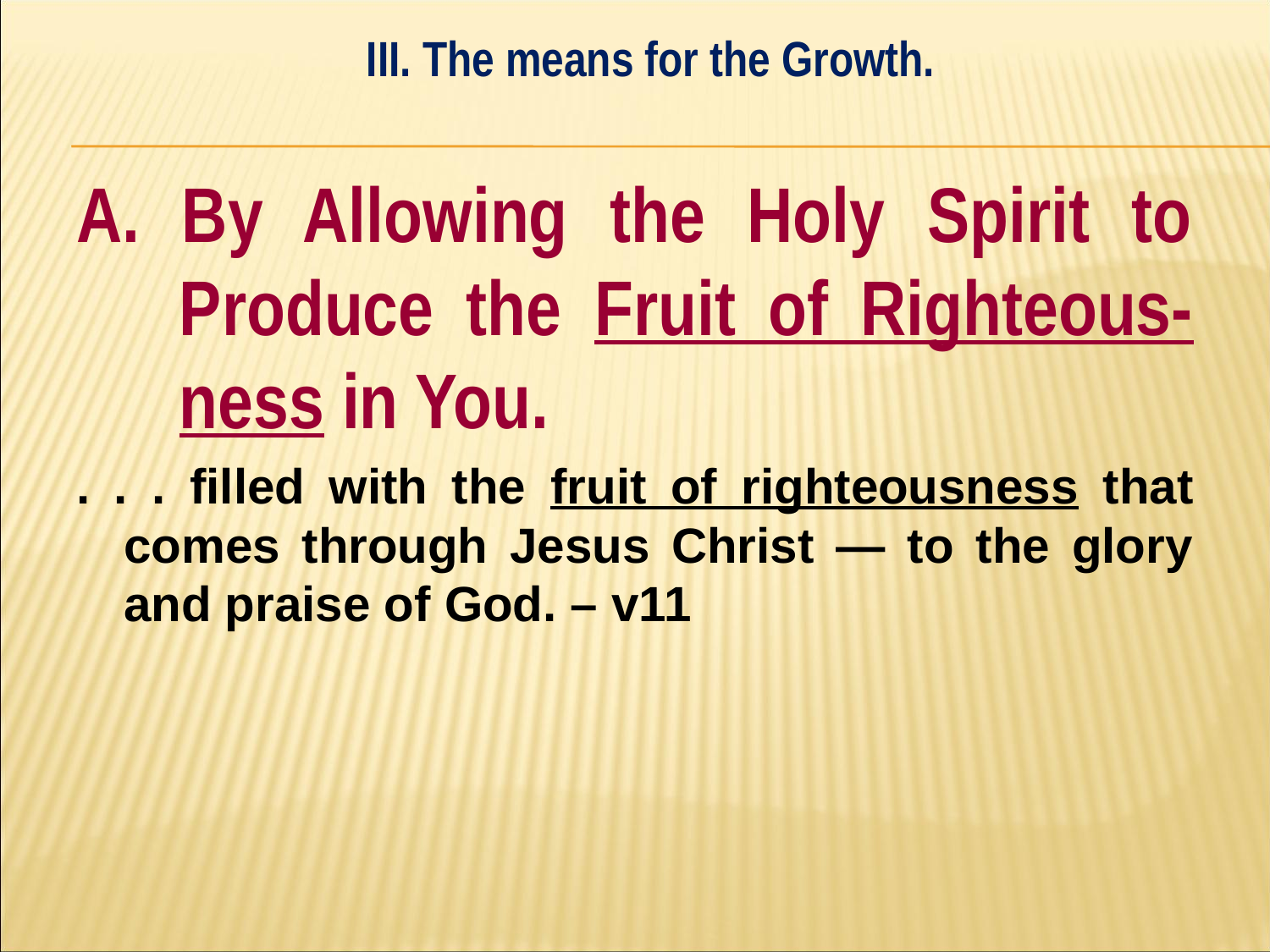

III. The means for the Growth.
#
A. By Allowing the Holy Spirit to Produce the Fruit of Righteous-ness in You.
. . . filled with the fruit of righteousness that comes through Jesus Christ — to the glory and praise of God. – v11